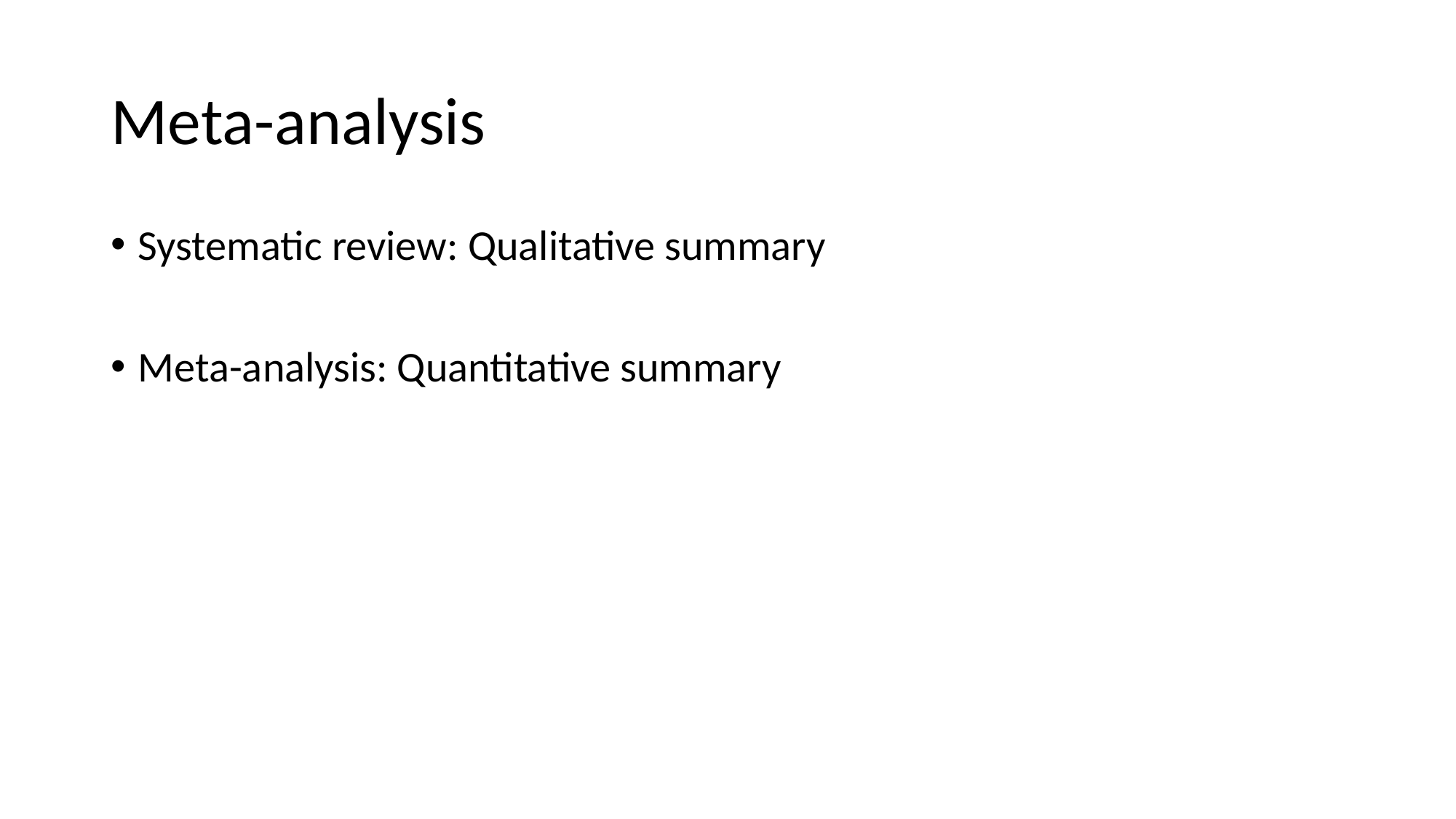

# Meta-analysis
Systematic review: Qualitative summary

Meta-analysis: Quantitative summary